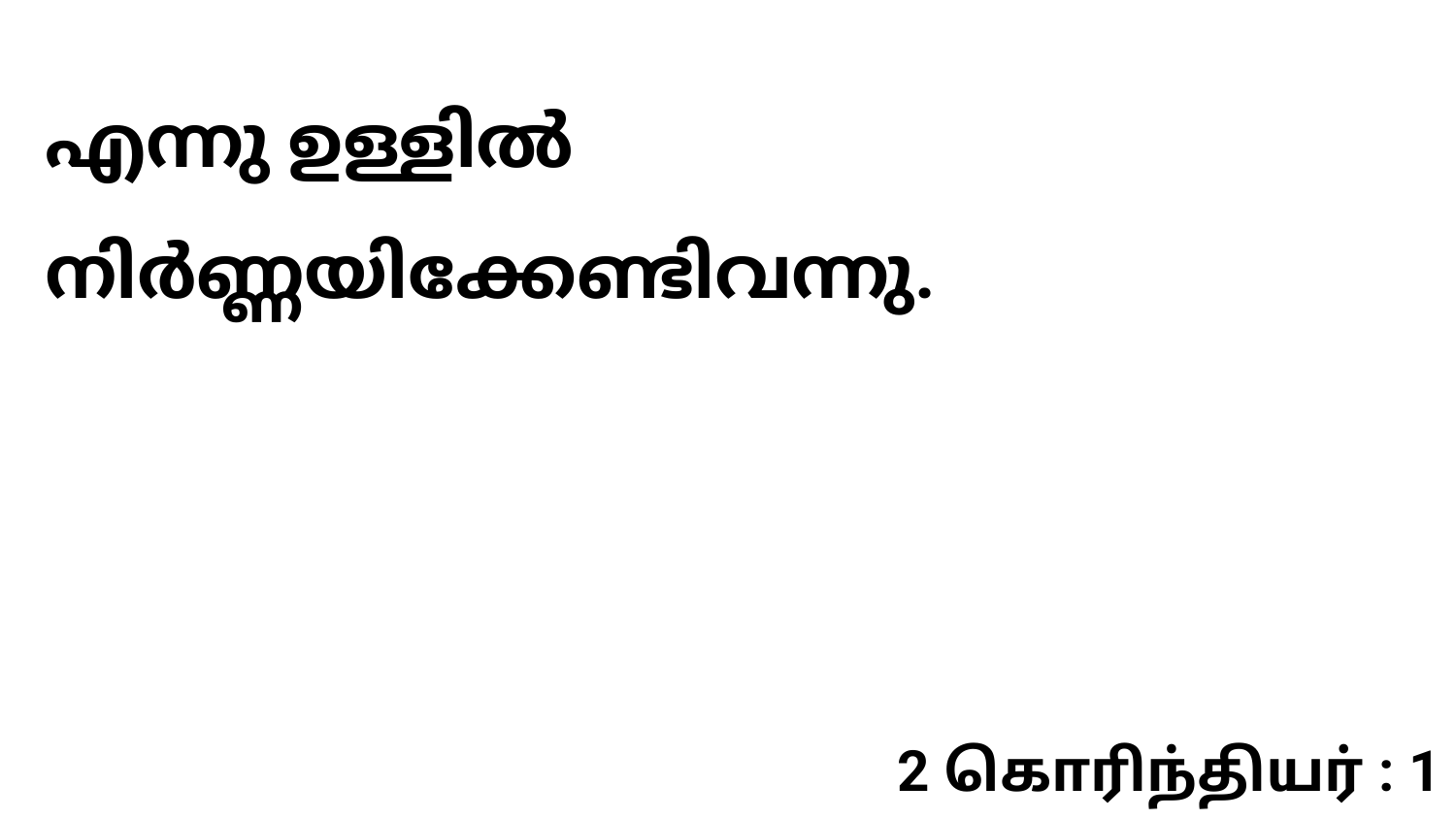

എന്നു ഉള്ളിൽ നിർണ്ണയിക്കേണ്ടിവന്നു.
2 கொரிந்தியர் : 1